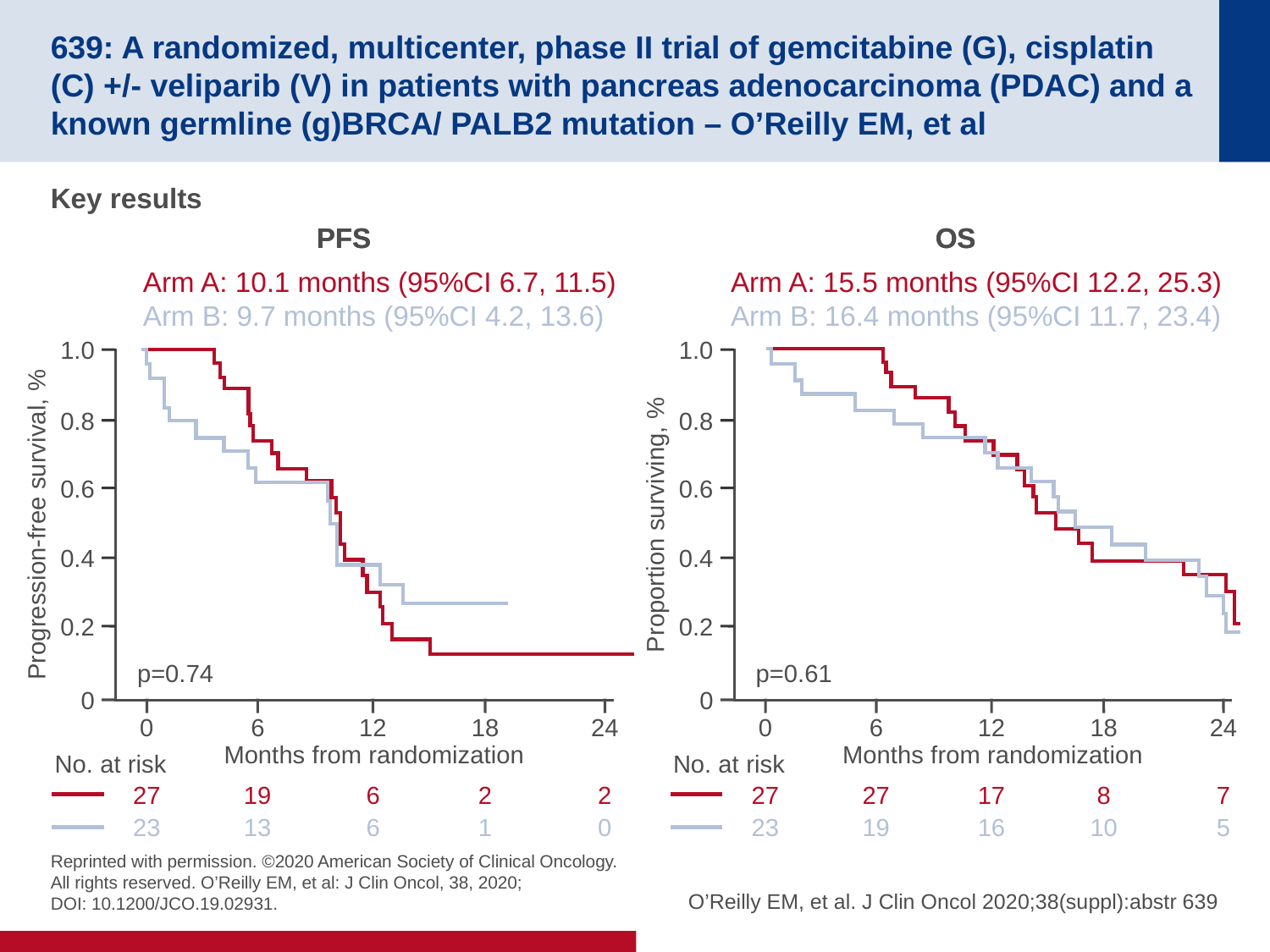

# 639: A randomized, multicenter, phase II trial of gemcitabine (G), cisplatin (C) +/- veliparib (V) in patients with pancreas adenocarcinoma (PDAC) and a known germline (g)BRCA/ PALB2 mutation – O’Reilly EM, et al
Key results
PFS
PFS
OS
OS
Arm A: 10.1 months (95%CI 6.7, 11.5)
Arm B: 9.7 months (95%CI 4.2, 13.6)
Arm A: 15.5 months (95%CI 12.2, 25.3)
Arm B: 16.4 months (95%CI 11.7, 23.4)
1.0
1.0

0.8
0.8

0.6
0.6

Progression-free survival, %
Proportion surviving, %
0.4
0.4

0.2
0.2

p=0.74
p=0.61
0
0

0
6
12
18
24
0
6
12
18
24
Months from randomization
Months from randomization
No. at risk
No. at risk
27
19
6
2
2
27
27
17
8
7
23
13
6
1
0
23
19
16
10
5
Reprinted with permission. ©2020 American Society of Clinical Oncology. All rights reserved. O’Reilly EM, et al: J Clin Oncol, 38, 2020;
DOI: 10.1200/JCO.19.02931.
O’Reilly EM, et al. J Clin Oncol 2020;38(suppl):abstr 639